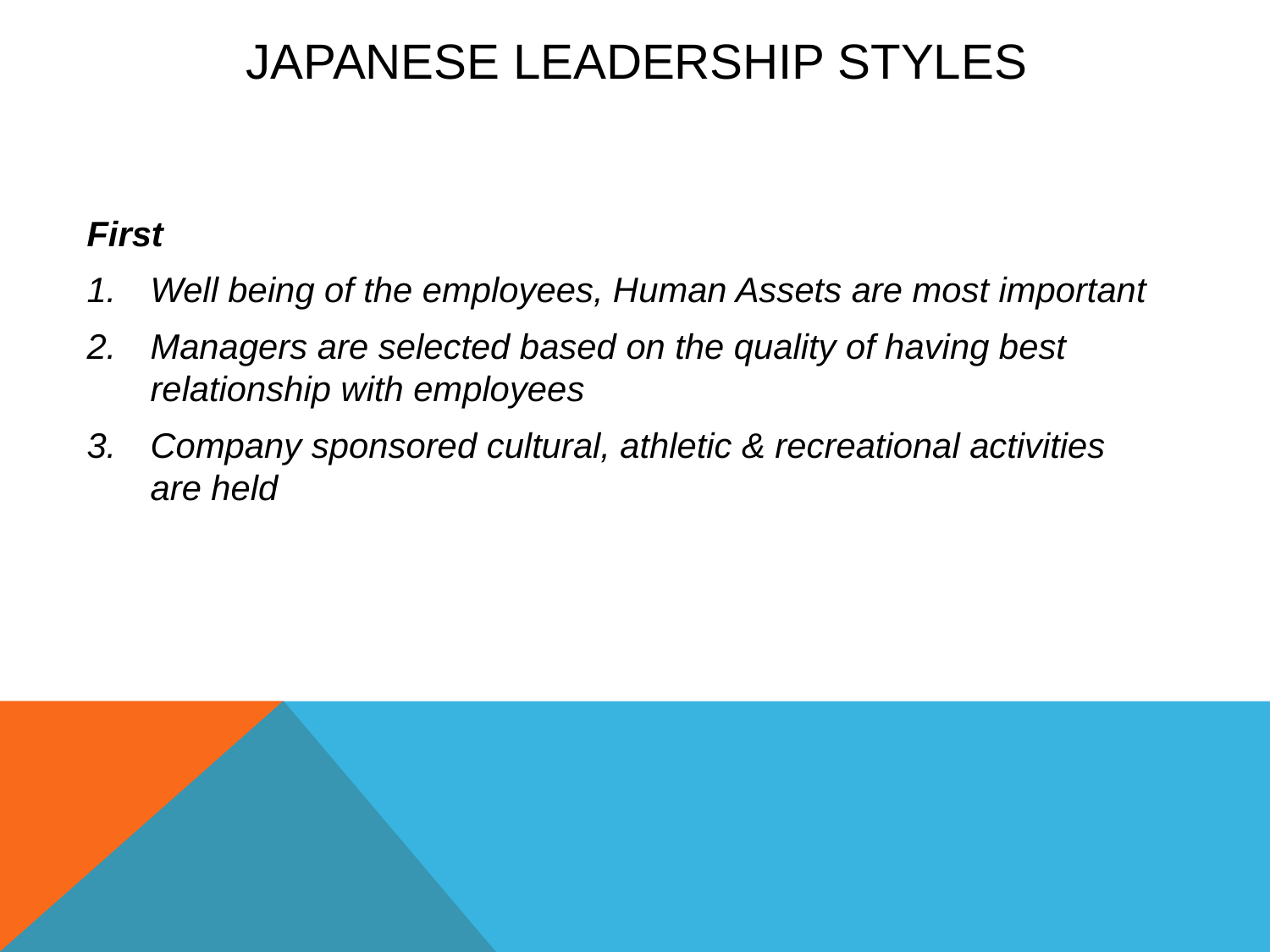

# Japanese Leadership styles

First
Well being of the employees, Human Assets are most important
Managers are selected based on the quality of having best relationship with employees
Company sponsored cultural, athletic & recreational activities are held